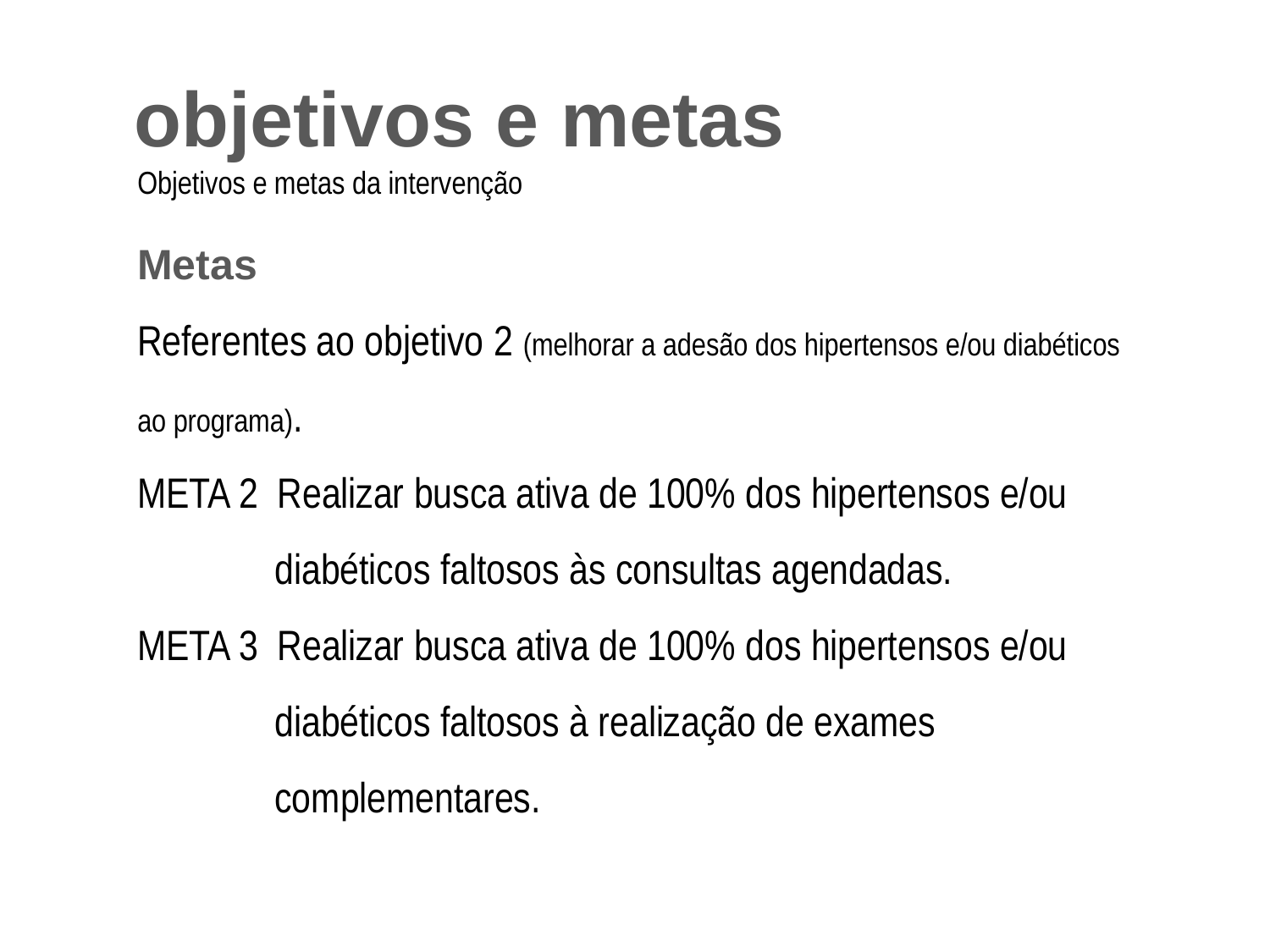

# objetivos e metas
Objetivos e metas da intervenção
Metas
Referentes ao objetivo 2 (melhorar a adesão dos hipertensos e/ou diabéticos ao programa).
META 2  Realizar busca ativa de 100% dos hipertensos e/ou diabéticos faltosos às consultas agendadas.
META 3  Realizar busca ativa de 100% dos hipertensos e/ou diabéticos faltosos à realização de exames complementares.